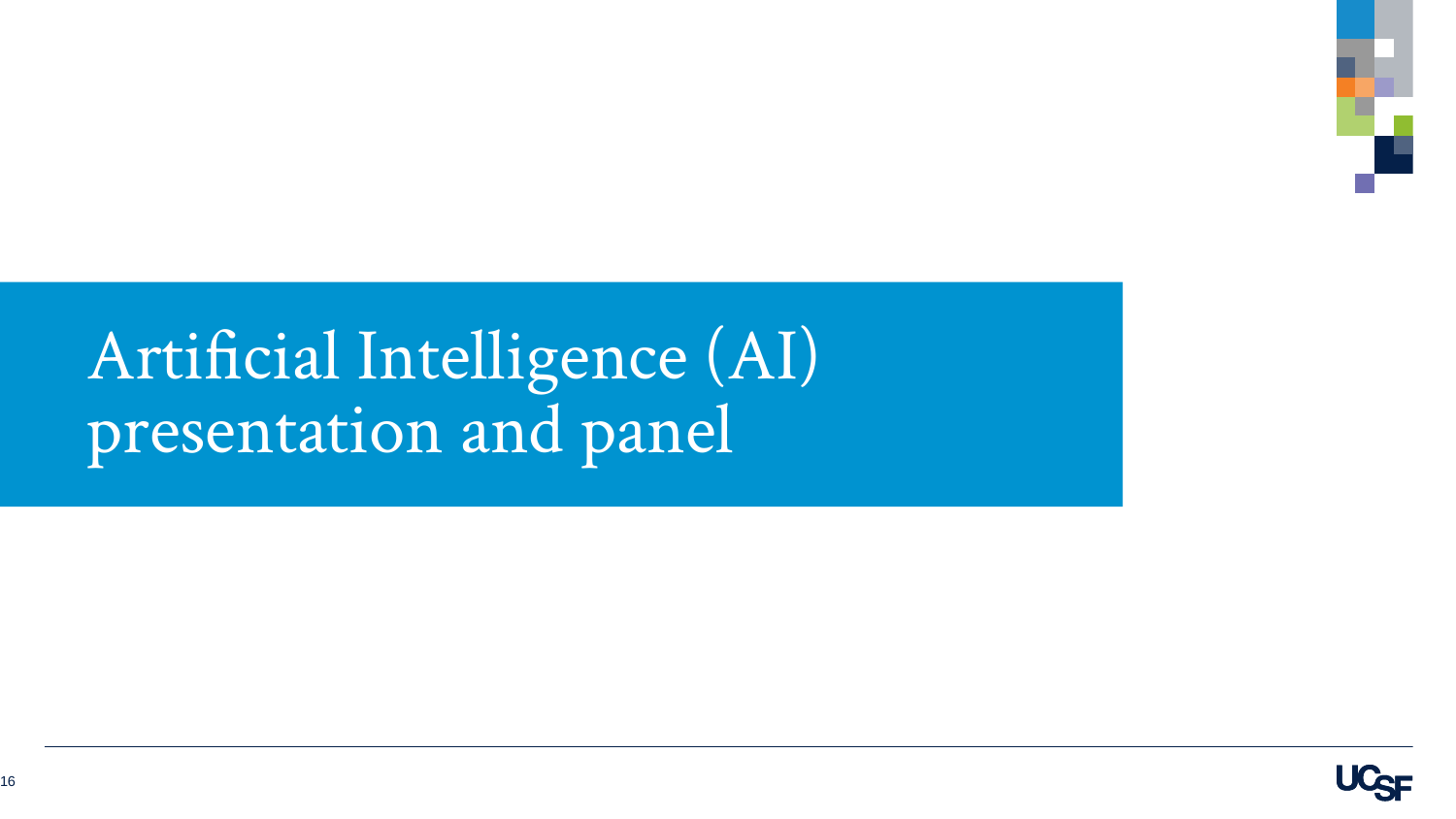

# Artificial Intelligence (AI) presentation and panel
16